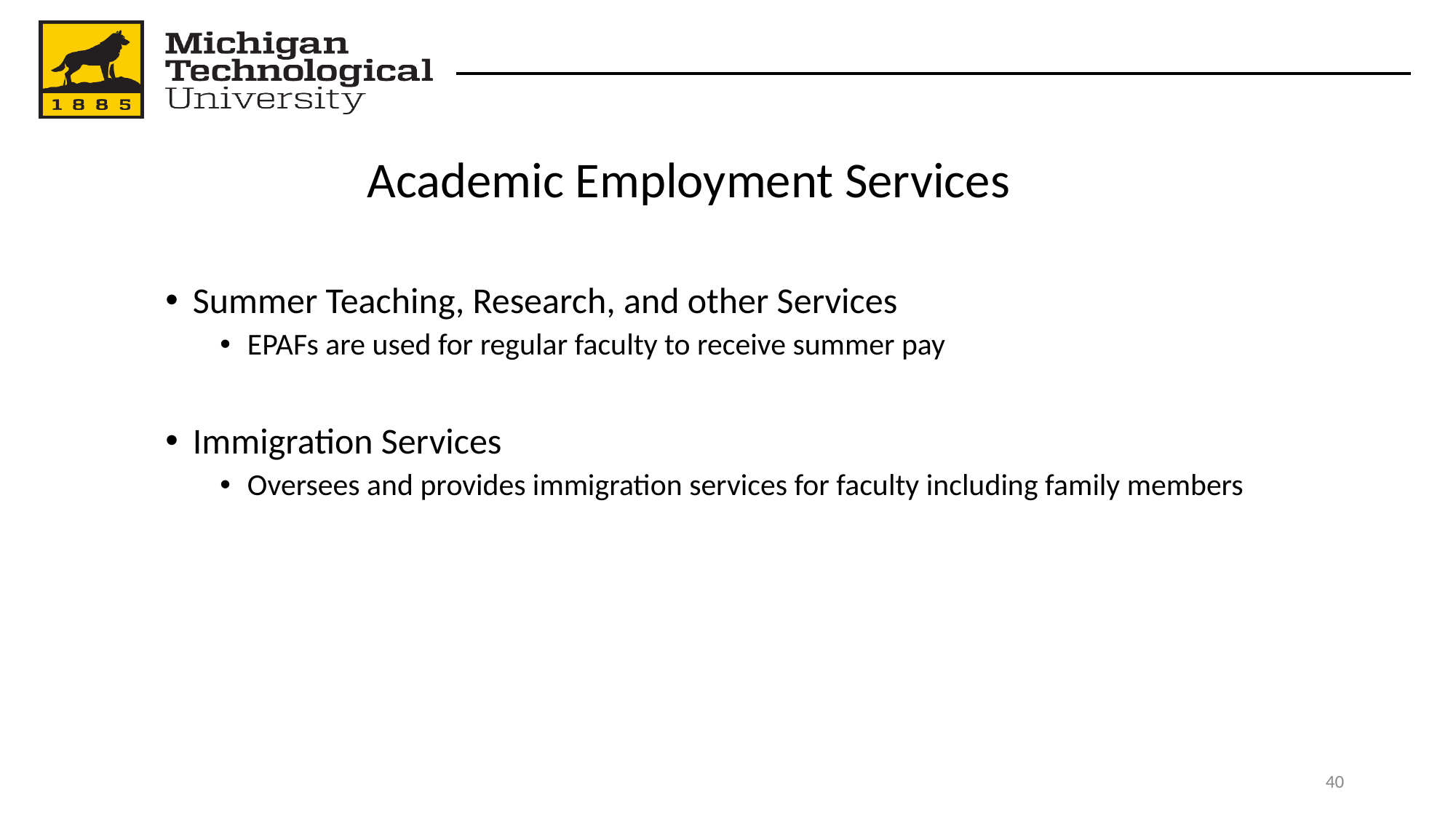

Academic Employment Services

Summer Teaching, Research, and other Services
EPAFs are used for regular faculty to receive summer pay

Immigration Services
Oversees and provides immigration services for faculty including family members

40